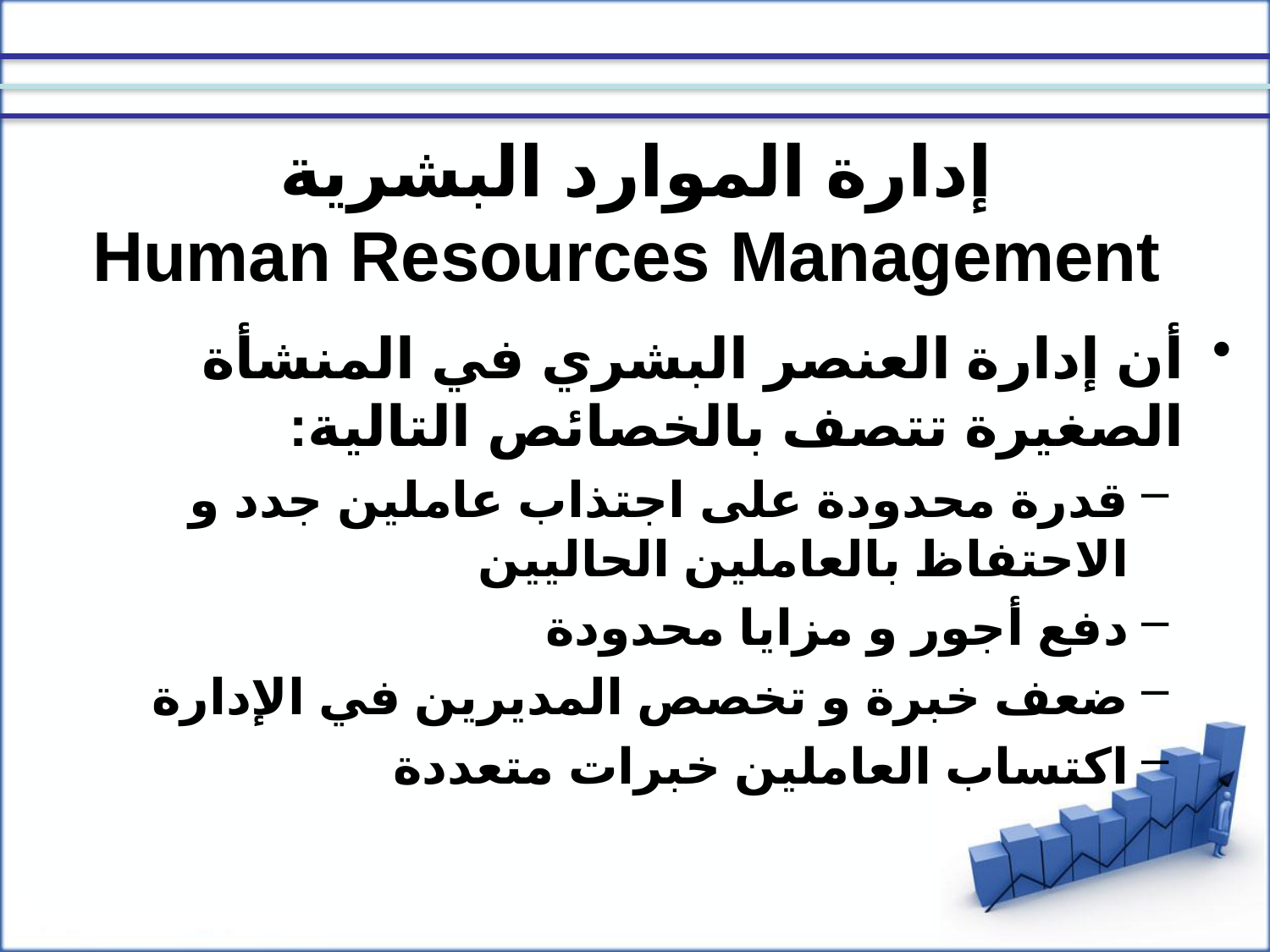

# إدارة الموارد البشرية Human Resources Management
أن إدارة العنصر البشري في المنشأة الصغيرة تتصف بالخصائص التالية:
قدرة محدودة على اجتذاب عاملين جدد و الاحتفاظ بالعاملين الحاليين
دفع أجور و مزايا محدودة
ضعف خبرة و تخصص المديرين في الإدارة
اكتساب العاملين خبرات متعددة